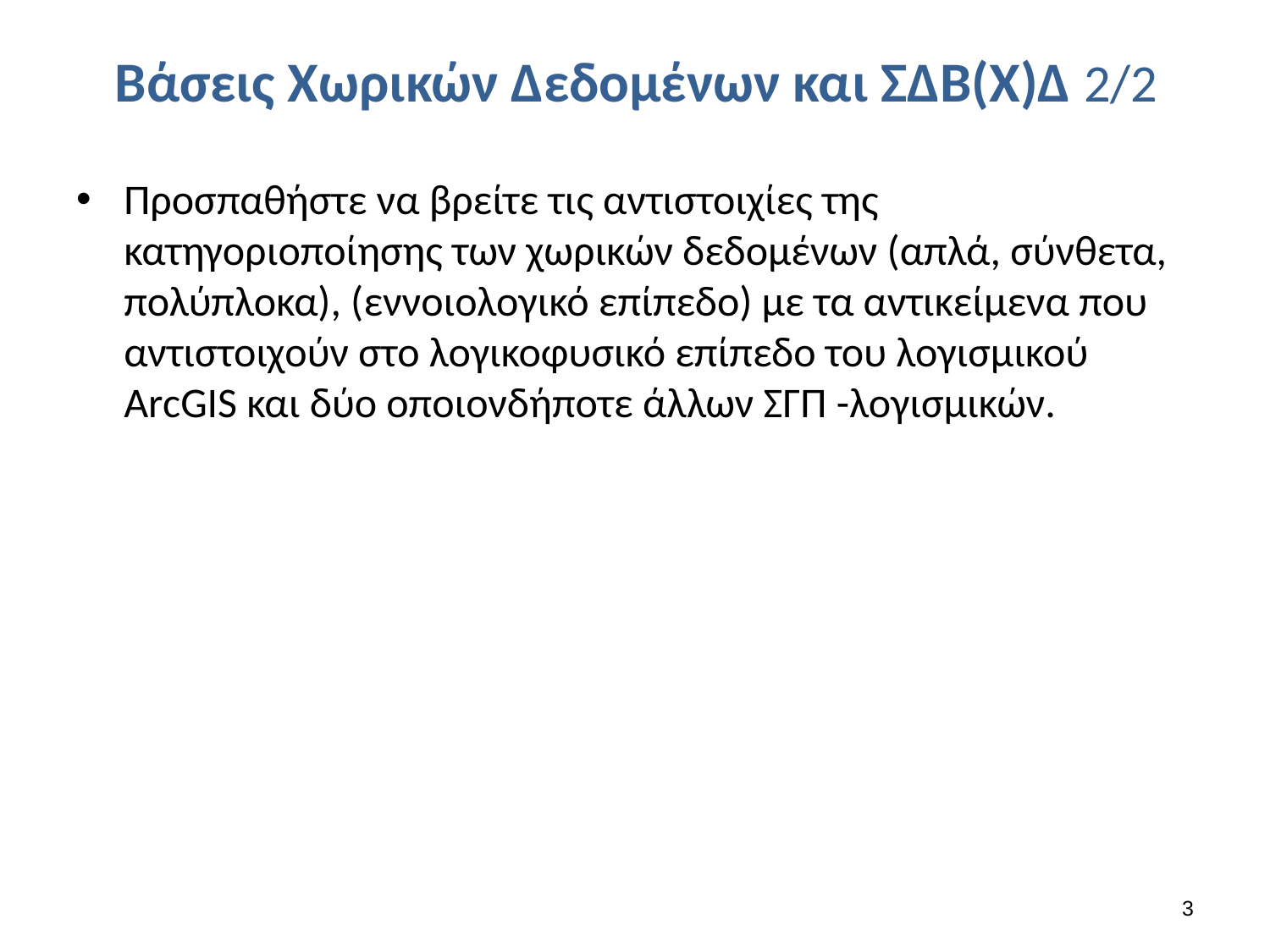

# Βάσεις Χωρικών Δεδομένων και ΣΔΒ(Χ)Δ 2/2
Προσπαθήστε να βρείτε τις αντιστοιχίες της κατηγοριοποίησης των χωρικών δεδομένων (απλά, σύνθετα, πολύπλοκα), (εννοιολογικό επίπεδο) με τα αντικείμενα που αντιστοιχούν στο λογικοφυσικό επίπεδο του λογισμικού ArcGIS και δύο οποιονδήποτε άλλων ΣΓΠ -λογισμικών.

3